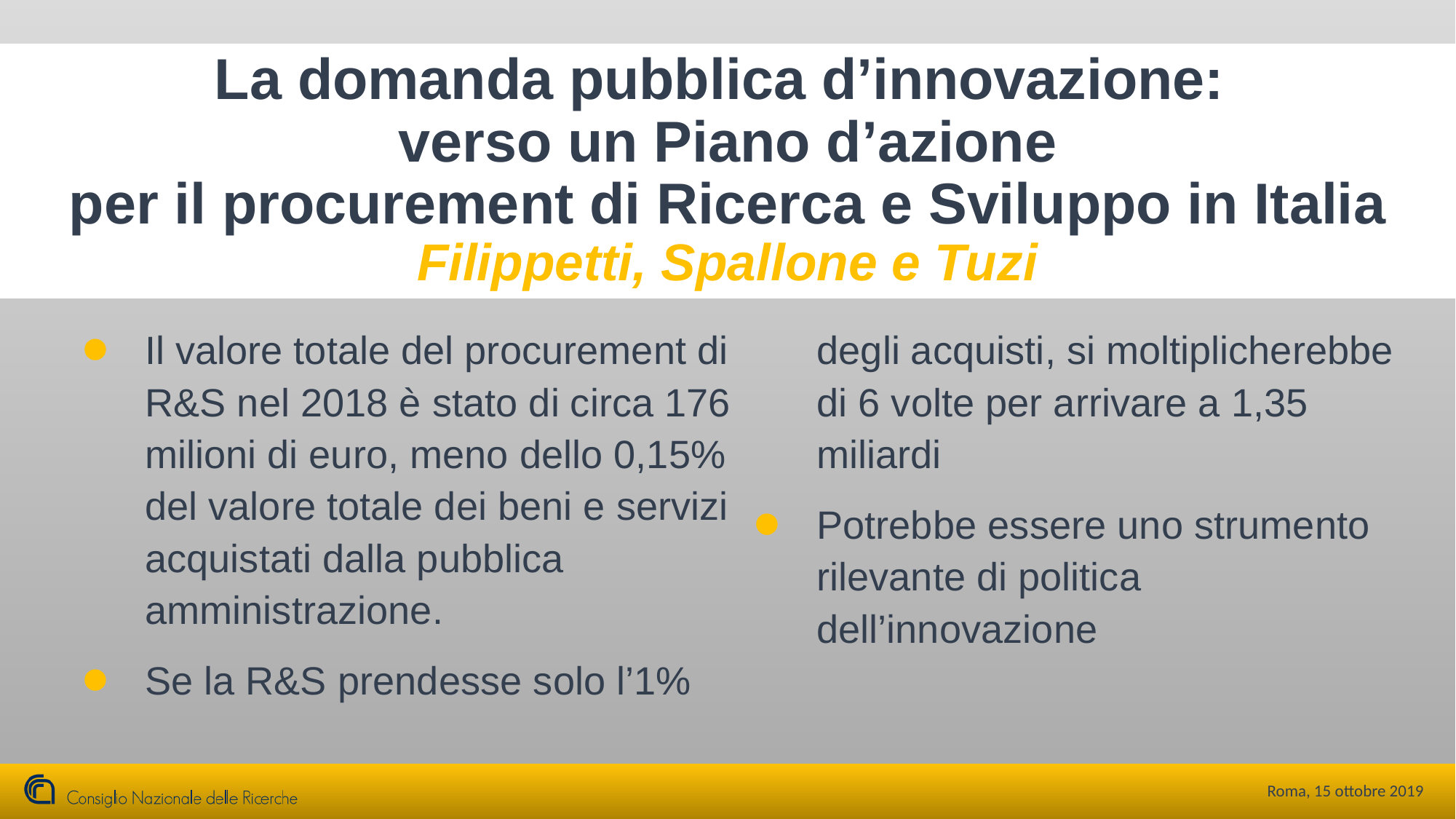

# La domanda pubblica d’innovazione: verso un Piano d’azione per il procurement di Ricerca e Sviluppo in Italia Filippetti, Spallone e Tuzi
Il valore totale del procurement di R&S nel 2018 è stato di circa 176 milioni di euro, meno dello 0,15% del valore totale dei beni e servizi acquistati dalla pubblica amministrazione.
Se la R&S prendesse solo l’1% degli acquisti, si moltiplicherebbe di 6 volte per arrivare a 1,35 miliardi
Potrebbe essere uno strumento rilevante di politica dell’innovazione